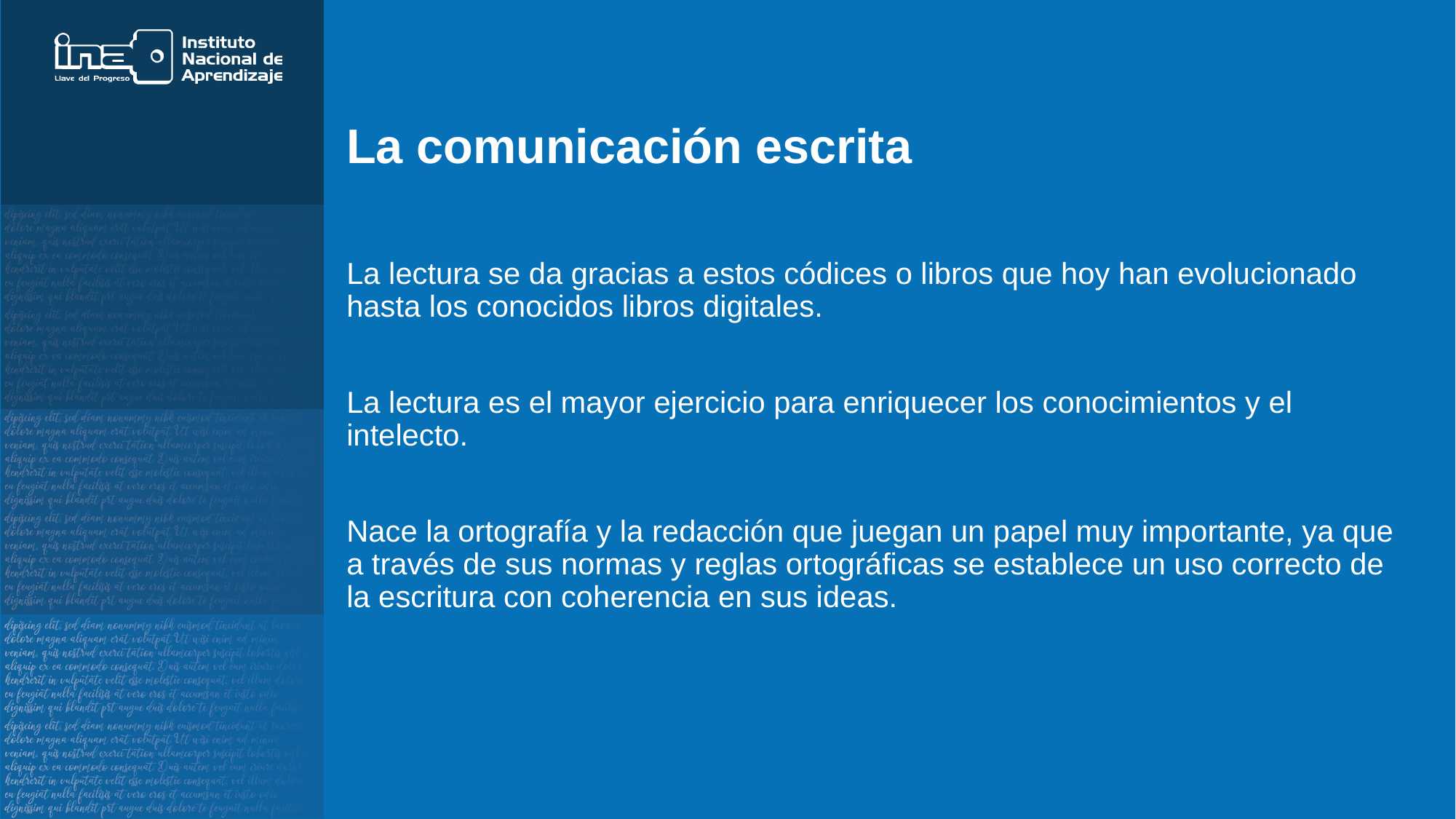

# La comunicación escrita

La lectura se da gracias a estos códices o libros que hoy han evolucionado hasta los conocidos libros digitales.

La lectura es el mayor ejercicio para enriquecer los conocimientos y el intelecto.

Nace la ortografía y la redacción que juegan un papel muy importante, ya que a través de sus normas y reglas ortográficas se establece un uso correcto de la escritura con coherencia en sus ideas.